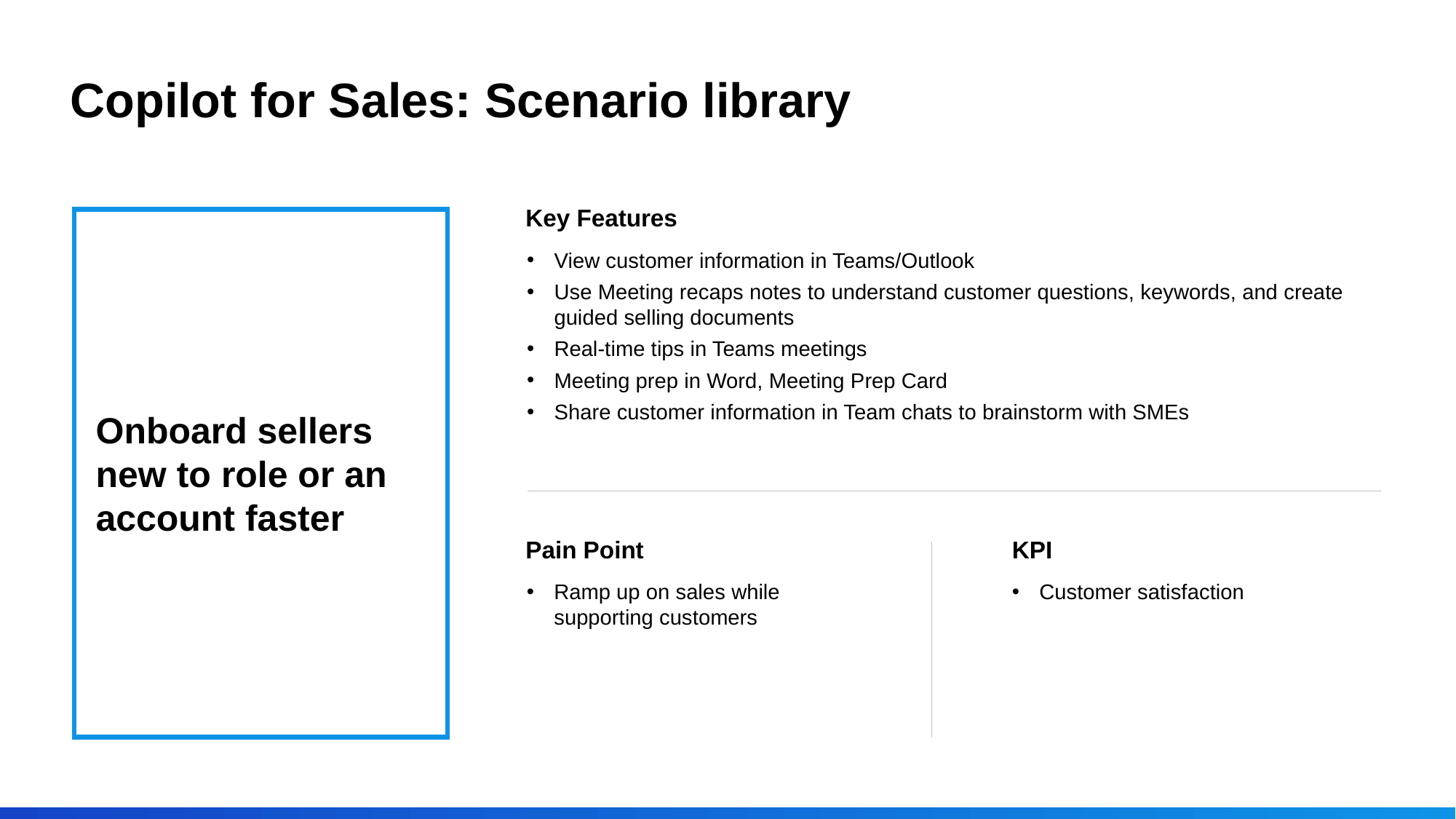

# Copilot for Sales: Scenario library
Key Features
Onboard sellers new to role or an account faster
View customer information in Teams/Outlook
Use Meeting recaps notes to understand customer questions, keywords, and create guided selling documents
Real-time tips in Teams meetings
Meeting prep in Word, Meeting Prep Card
Share customer information in Team chats to brainstorm with SMEs
Pain Point
KPI
Ramp up on sales while
supporting customers
Customer satisfaction